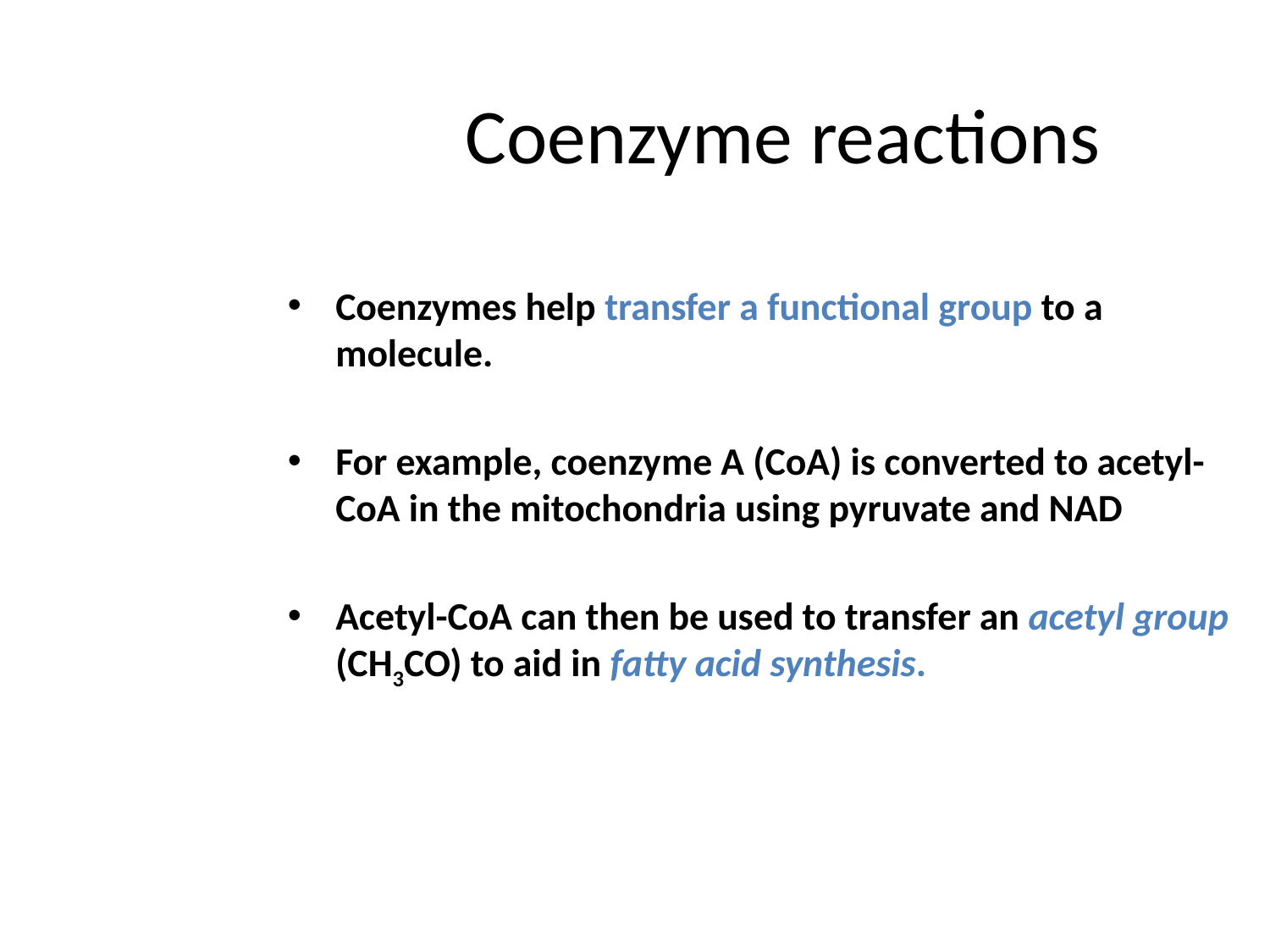

Coenzyme reactions
Coenzymes help transfer a functional group to a molecule.

For example, coenzyme A (CoA) is converted to acetyl-CoA in the mitochondria using pyruvate and NAD

Acetyl-CoA can then be used to transfer an acetyl group (CH3CO) to aid in fatty acid synthesis.